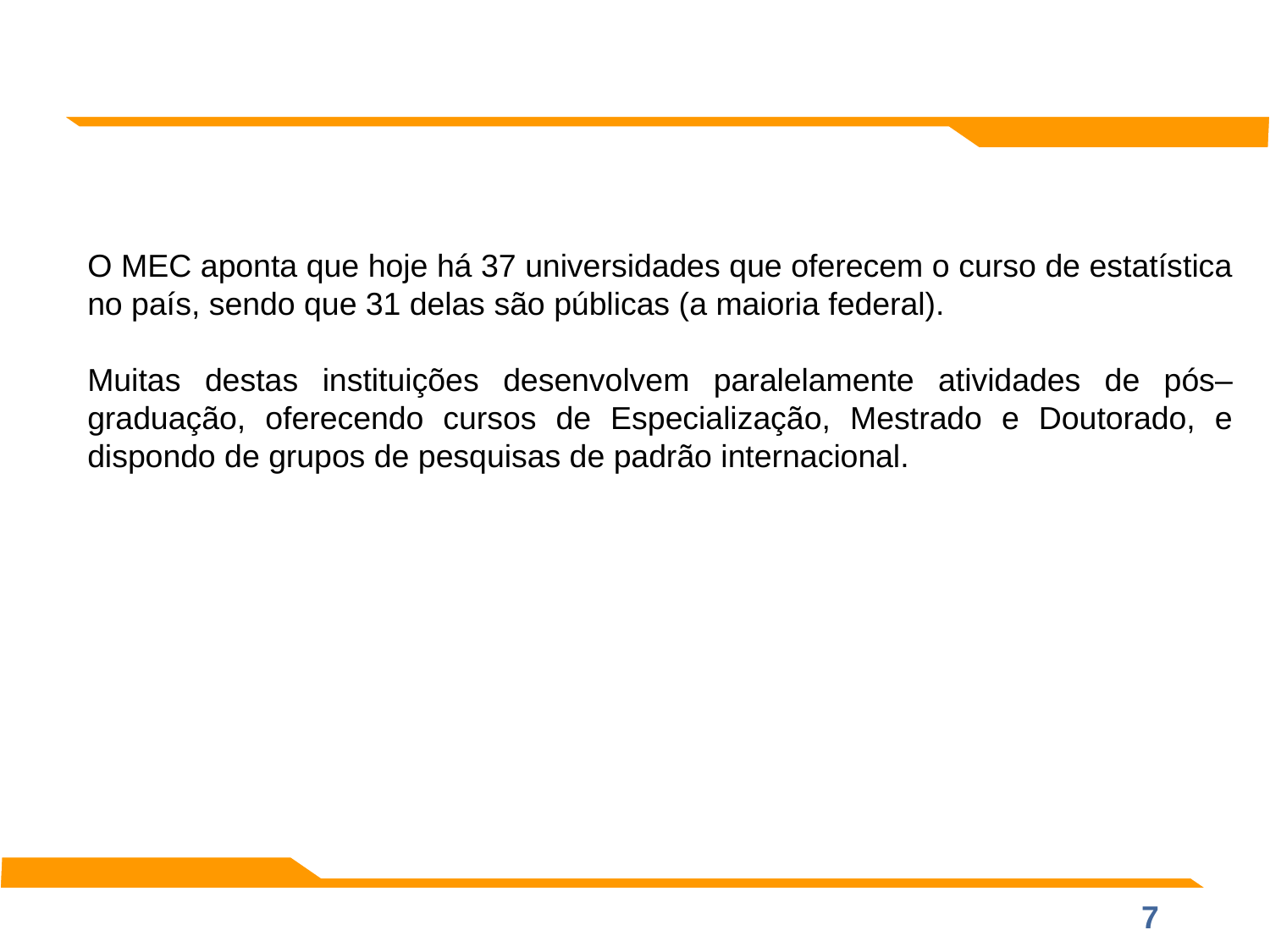

O MEC aponta que hoje há 37 universidades que oferecem o curso de estatística no país, sendo que 31 delas são públicas (a maioria federal).

Muitas destas instituições desenvolvem paralelamente atividades de pós–graduação, oferecendo cursos de Especialização, Mestrado e Doutorado, e dispondo de grupos de pesquisas de padrão internacional.